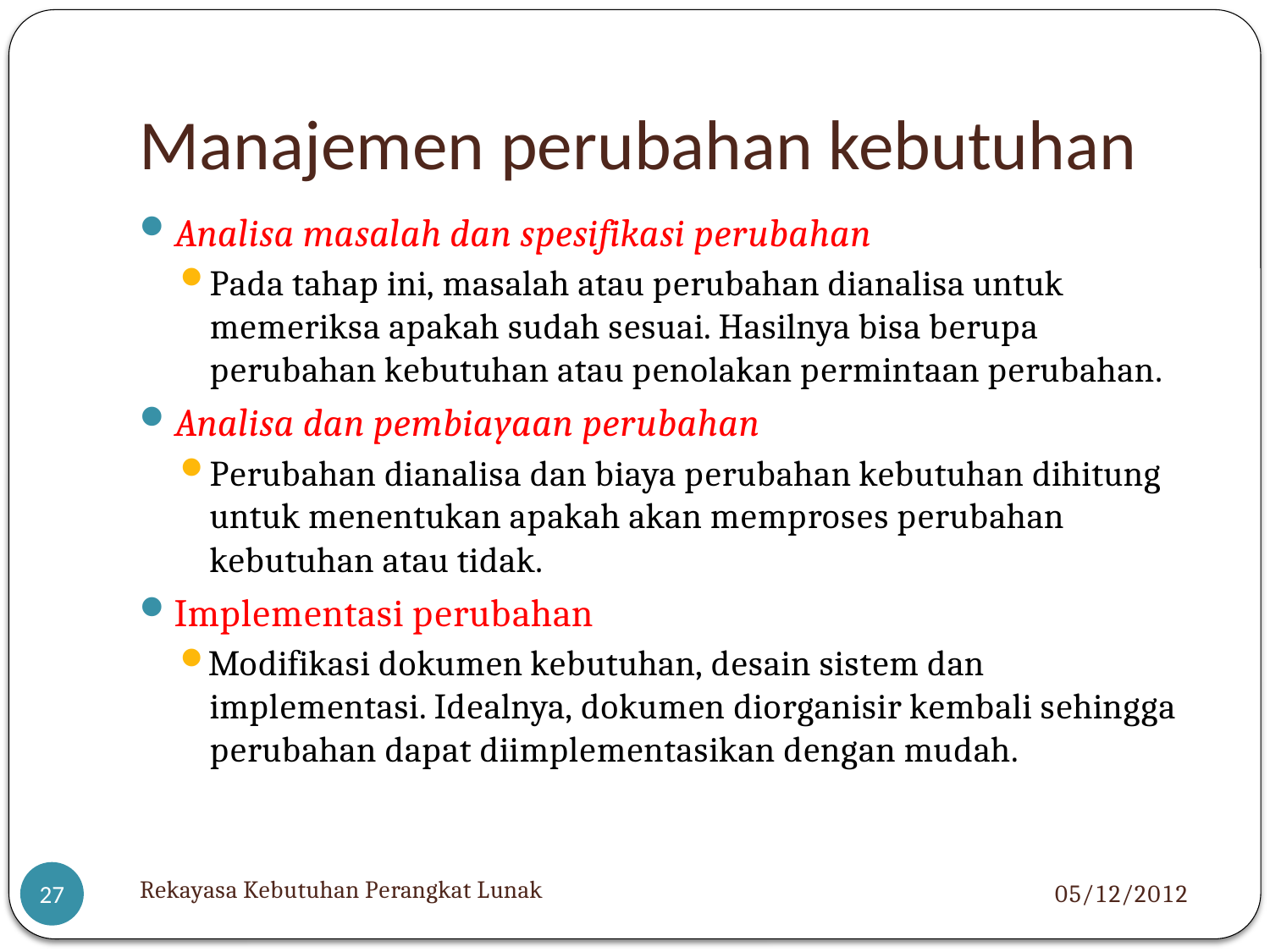

# Manajemen perubahan kebutuhan
Analisa masalah dan spesifikasi perubahan
Pada tahap ini, masalah atau perubahan dianalisa untuk memeriksa apakah sudah sesuai. Hasilnya bisa berupa perubahan kebutuhan atau penolakan permintaan perubahan.
Analisa dan pembiayaan perubahan
Perubahan dianalisa dan biaya perubahan kebutuhan dihitung untuk menentukan apakah akan memproses perubahan kebutuhan atau tidak.
Implementasi perubahan
Modifikasi dokumen kebutuhan, desain sistem dan implementasi. Idealnya, dokumen diorganisir kembali sehingga perubahan dapat diimplementasikan dengan mudah.
Rekayasa Kebutuhan Perangkat Lunak
05/12/2012
27